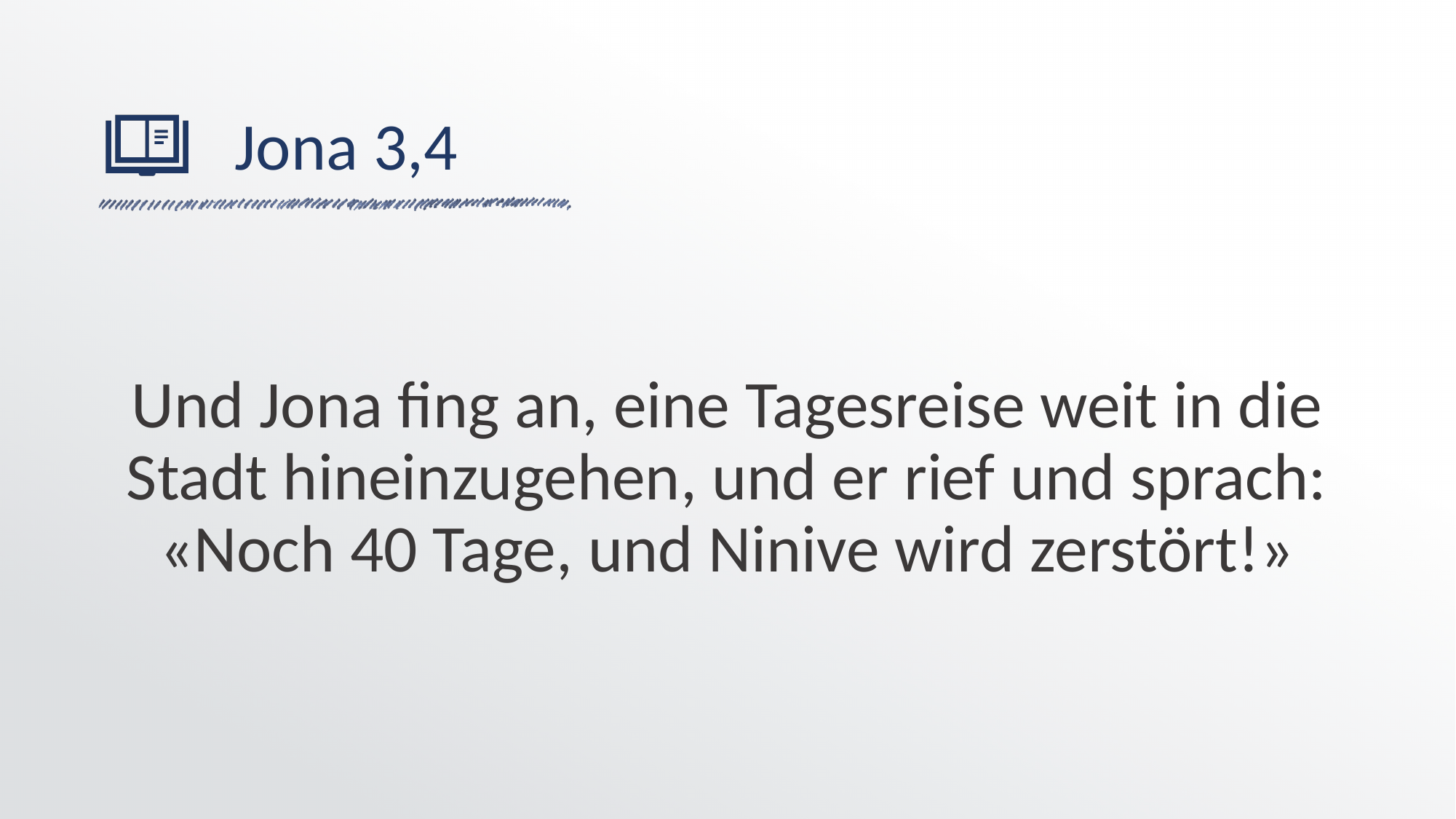

# Jona 3,4
Und Jona fing an, eine Tagesreise weit in die Stadt hineinzugehen, und er rief und sprach: «Noch 40 Tage, und Ninive wird zerstört!»